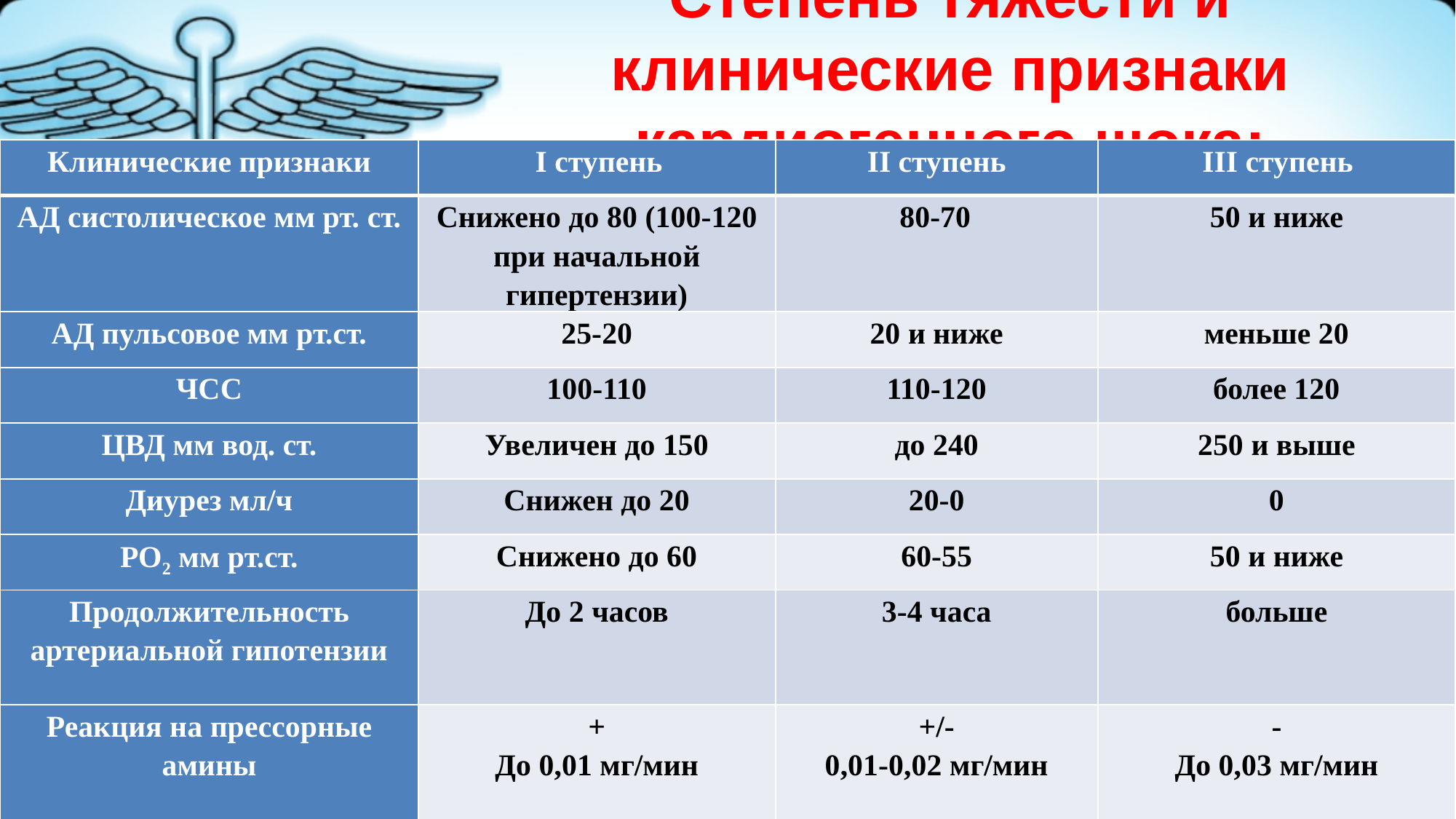

# Степень тяжести и клинические признаки кардиогенного шока:
| Клинические признаки | І ступень | ІІ ступень | ІІІ ступень |
| --- | --- | --- | --- |
| АД систолическое мм рт. ст. | Снижено до 80 (100-120 при начальной гипертензии) | 80-70 | 50 и ниже |
| АД пульсовое мм рт.ст. | 25-20 | 20 и ниже | меньше 20 |
| ЧСС | 100-110 | 110-120 | более 120 |
| ЦВД мм вод. ст. | Увеличен до 150 | до 240 | 250 и выше |
| Диурез мл/ч | Снижен до 20 | 20-0 | 0 |
| РО2 мм рт.ст. | Снижено до 60 | 60-55 | 50 и ниже |
| Продолжительность артериальной гипотензии | До 2 часов | 3-4 часа | больше |
| Реакция на прессорные амины | + До 0,01 мг/мин | +/- 0,01-0,02 мг/мин | - До 0,03 мг/мин |